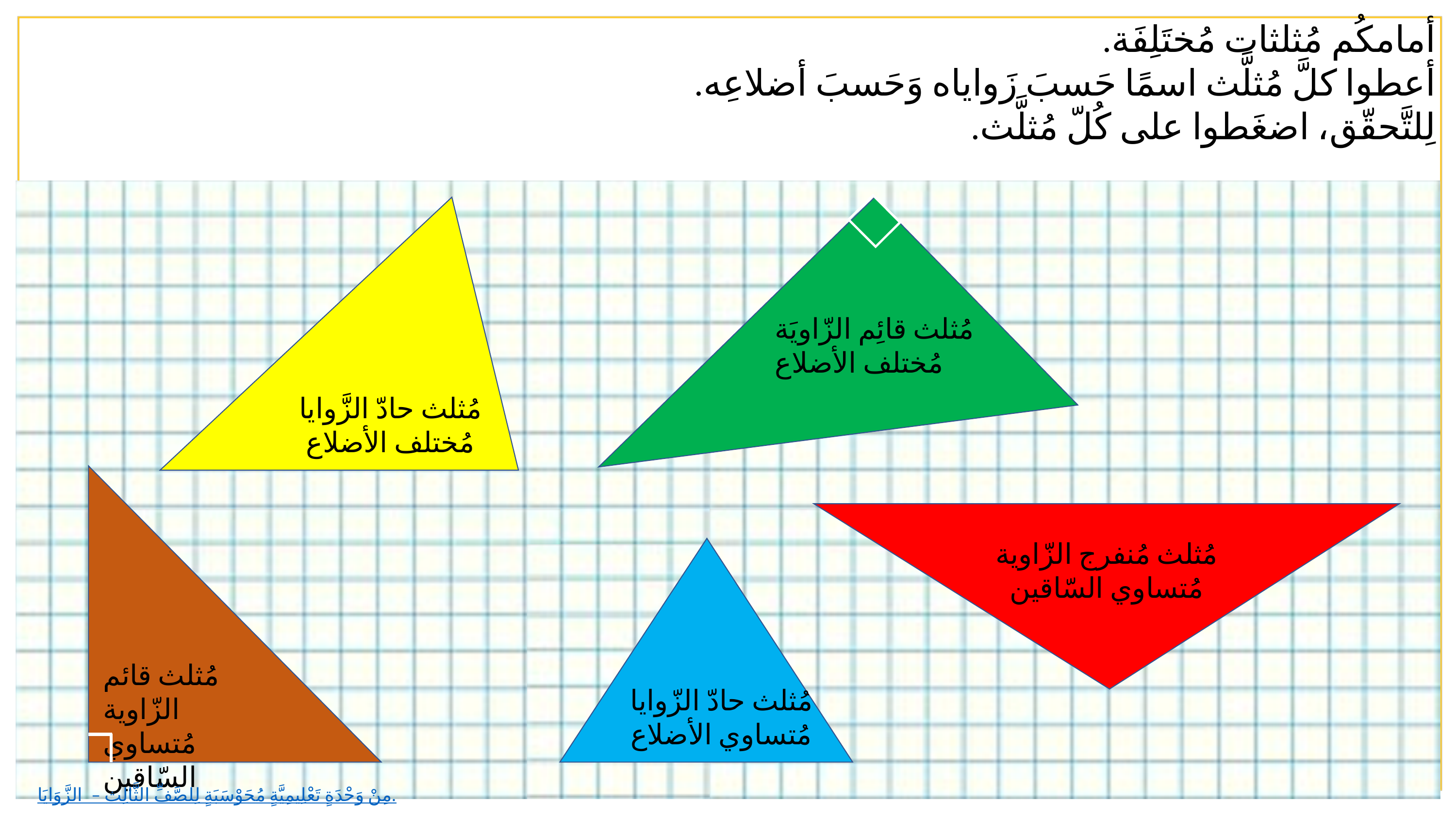

أمامكُم مُثلثات مُختَلِفَة.
أعطوا كلَّ مُثلَّث اسمًا حَسبَ زَواياه وَحَسبَ أضلاعِه.
لِلتَّحقّق، اضغَطوا على كُلّ مُثلَّث.

مُثلث قائِم الزّاويَة
مُختلف الأضلاع

مُثلث حادّ الزَّوايا
مُختلف الأضلاع

مُثلث مُنفرج الزّاوية
مُتساوي السّاقين

مُثلث قائم الزّاوية
مُتساوي السّاقين

مُثلث حادّ الزّوايا
مُتساوي الأضلاع
مِنْ وَحْدَةٍ تَعْلِيمِيَّةٍ مُحَوْسَبَةٍ لِلصَّفِّ الثَّالِث – الزَّوَايَا.